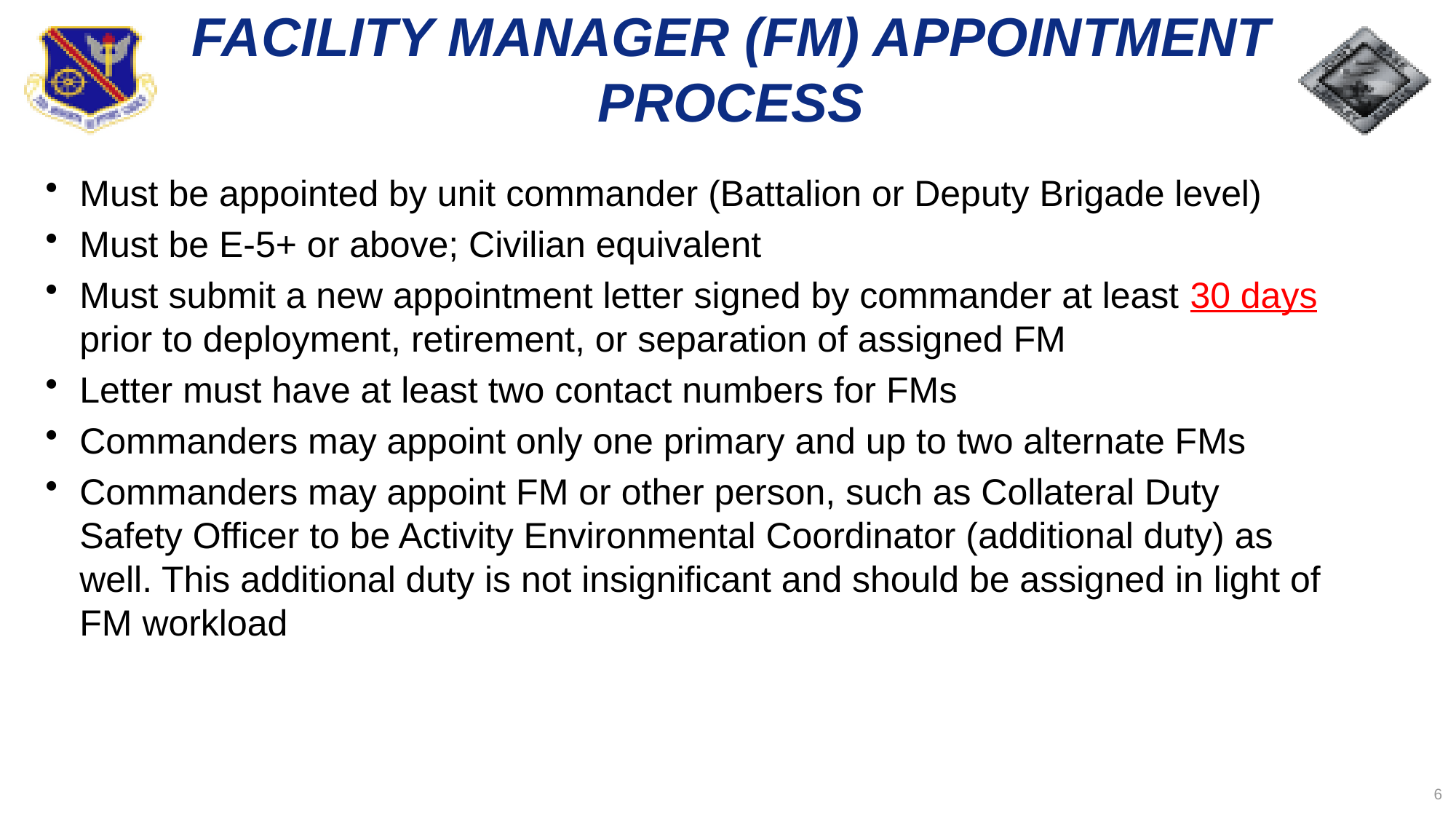

# FACILITY MANAGER (FM) APPOINTMENT PROCESS
Must be appointed by unit commander (Battalion or Deputy Brigade level)
Must be E-5+ or above; Civilian equivalent
Must submit a new appointment letter signed by commander at least 30 days prior to deployment, retirement, or separation of assigned FM
Letter must have at least two contact numbers for FMs
Commanders may appoint only one primary and up to two alternate FMs
Commanders may appoint FM or other person, such as Collateral Duty Safety Officer to be Activity Environmental Coordinator (additional duty) as well. This additional duty is not insignificant and should be assigned in light of FM workload

6